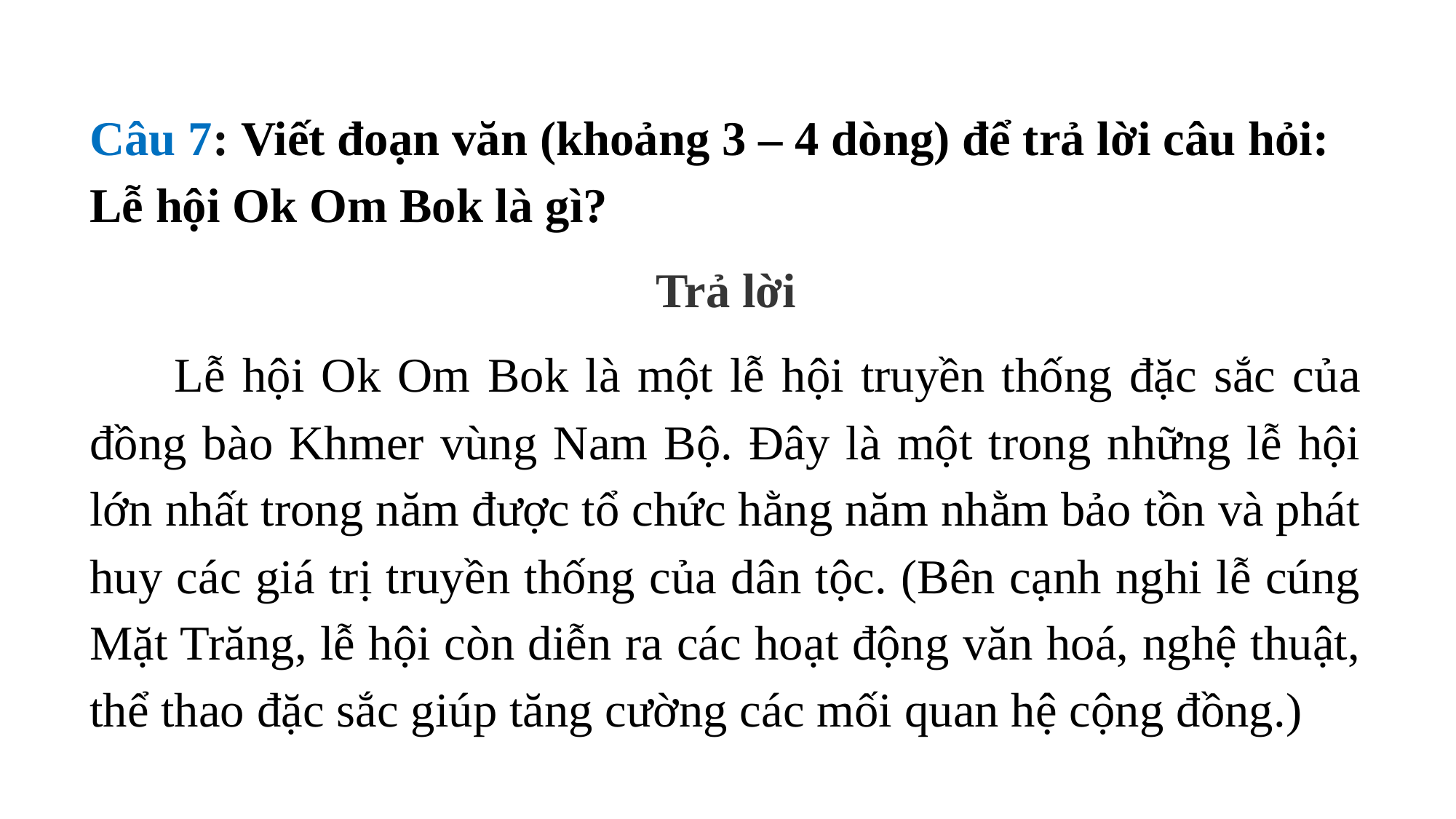

Câu 7: Viết đoạn văn (khoảng 3 – 4 dòng) để trả lời câu hỏi: Lễ hội Ok Om Bok là gì?
Trả lời
     Lễ hội Ok Om Bok là một lễ hội truyền thống đặc sắc của đồng bào Khmer vùng Nam Bộ. Đây là một trong những lễ hội lớn nhất trong năm được tổ chức hằng năm nhằm bảo tồn và phát huy các giá trị truyền thống của dân tộc. (Bên cạnh nghi lễ cúng Mặt Trăng, lễ hội còn diễn ra các hoạt động văn hoá, nghệ thuật, thể thao đặc sắc giúp tăng cường các mối quan hệ cộng đồng.)